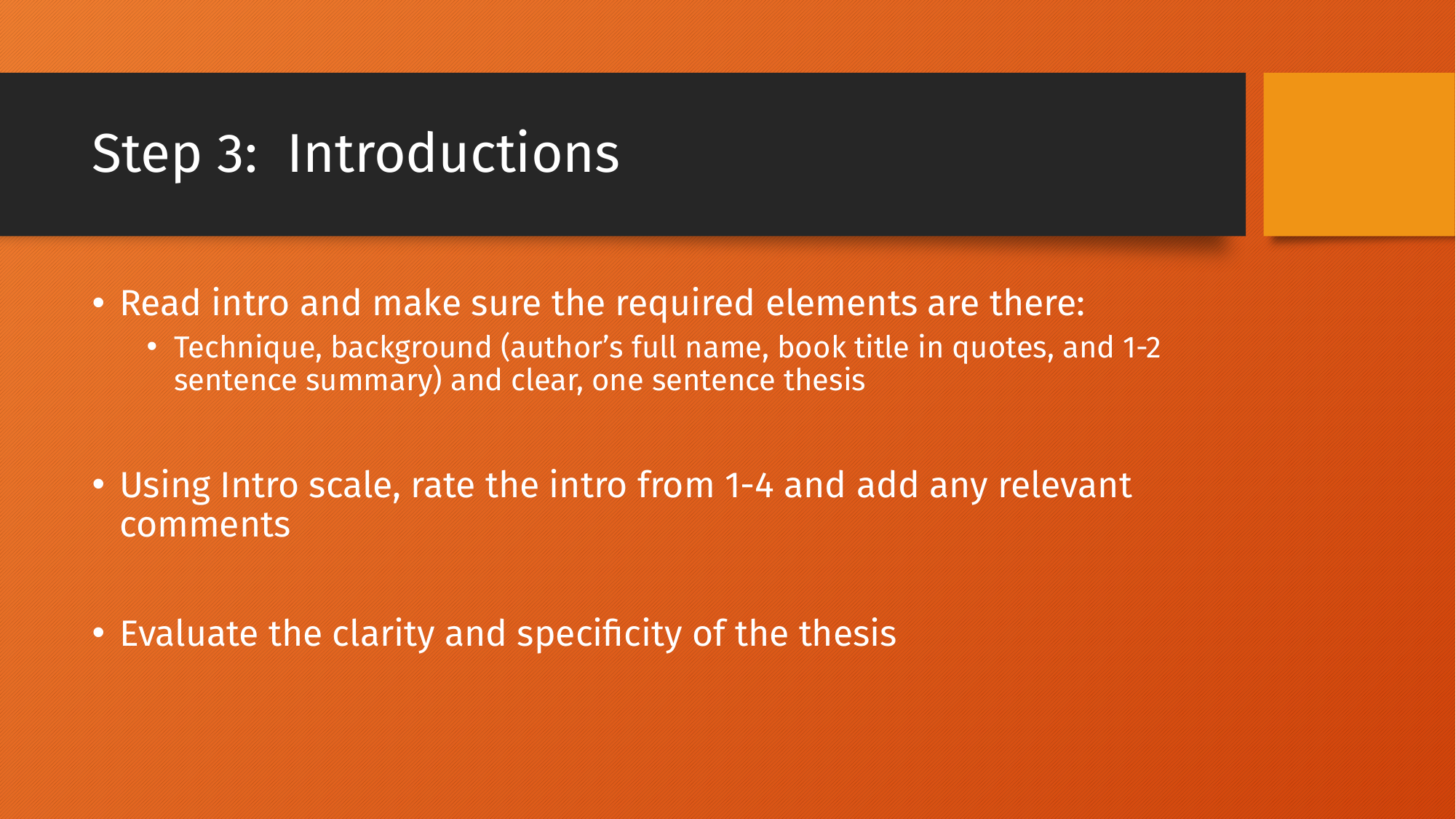

# Step 3:  Introductions
Read intro and make sure the required elements are there:
Technique, background (author’s full name, book title in quotes, and 1-2 sentence summary) and clear, one sentence thesis

Using Intro scale, rate the intro from 1-4 and add any relevant comments

Evaluate the clarity and specificity of the thesis